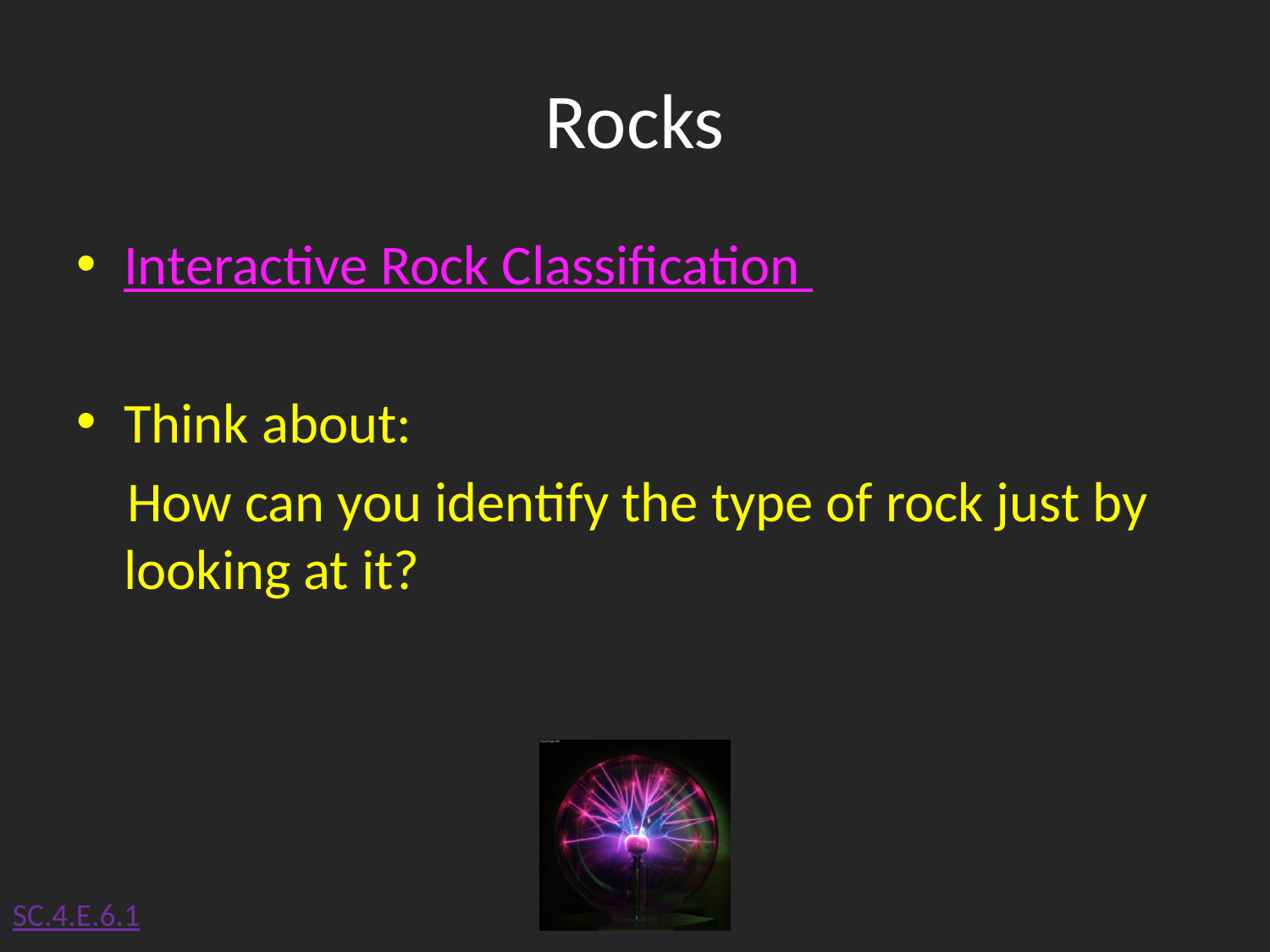

# Rocks
Interactive Rock Classification

Think about:
    How can you identify the type of rock just by looking at it?

SC.4.E.6.1